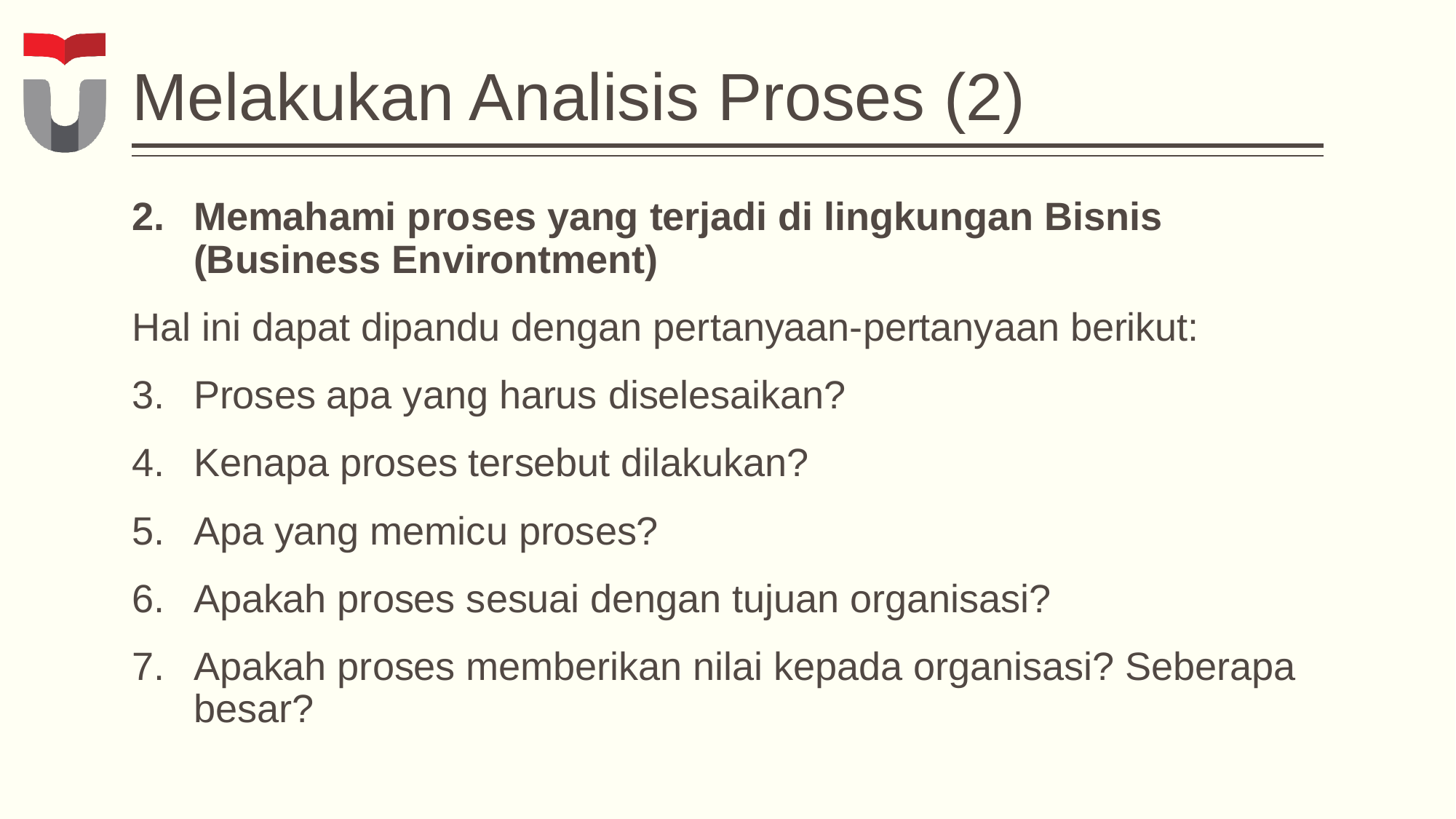

# Melakukan Analisis Proses (2)
Memahami proses yang terjadi di lingkungan Bisnis (Business Environtment)
Hal ini dapat dipandu dengan pertanyaan-pertanyaan berikut:
Proses apa yang harus diselesaikan?
Kenapa proses tersebut dilakukan?
Apa yang memicu proses?
Apakah proses sesuai dengan tujuan organisasi?
Apakah proses memberikan nilai kepada organisasi? Seberapa besar?